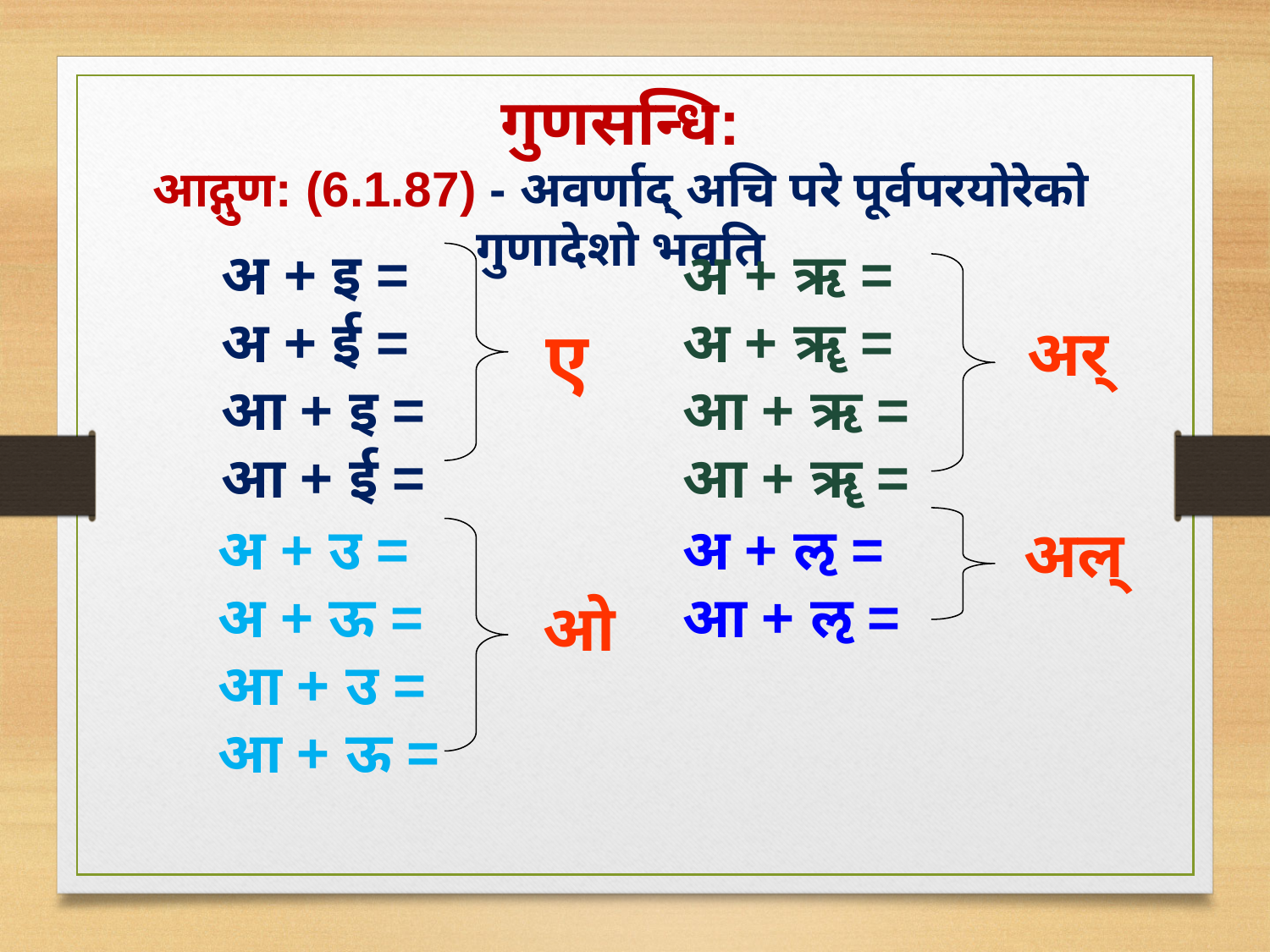

गुणसन्धि:
आद्गुण: (6.1.87) - अवर्णाद् अचि परे पूर्वपरयोरेको गुणादेशो भवति

अ + इ =
अ + ई =
आ + इ =
आ + ई =
अ + ऋ =
अ + ॠ =
आ + ऋ =
आ + ॠ =

ए
अर्
अ + ऌ =
आ + ऌ =
अ + उ =
अ + ऊ =
आ + उ =
आ + ऊ =

अल्

ओ